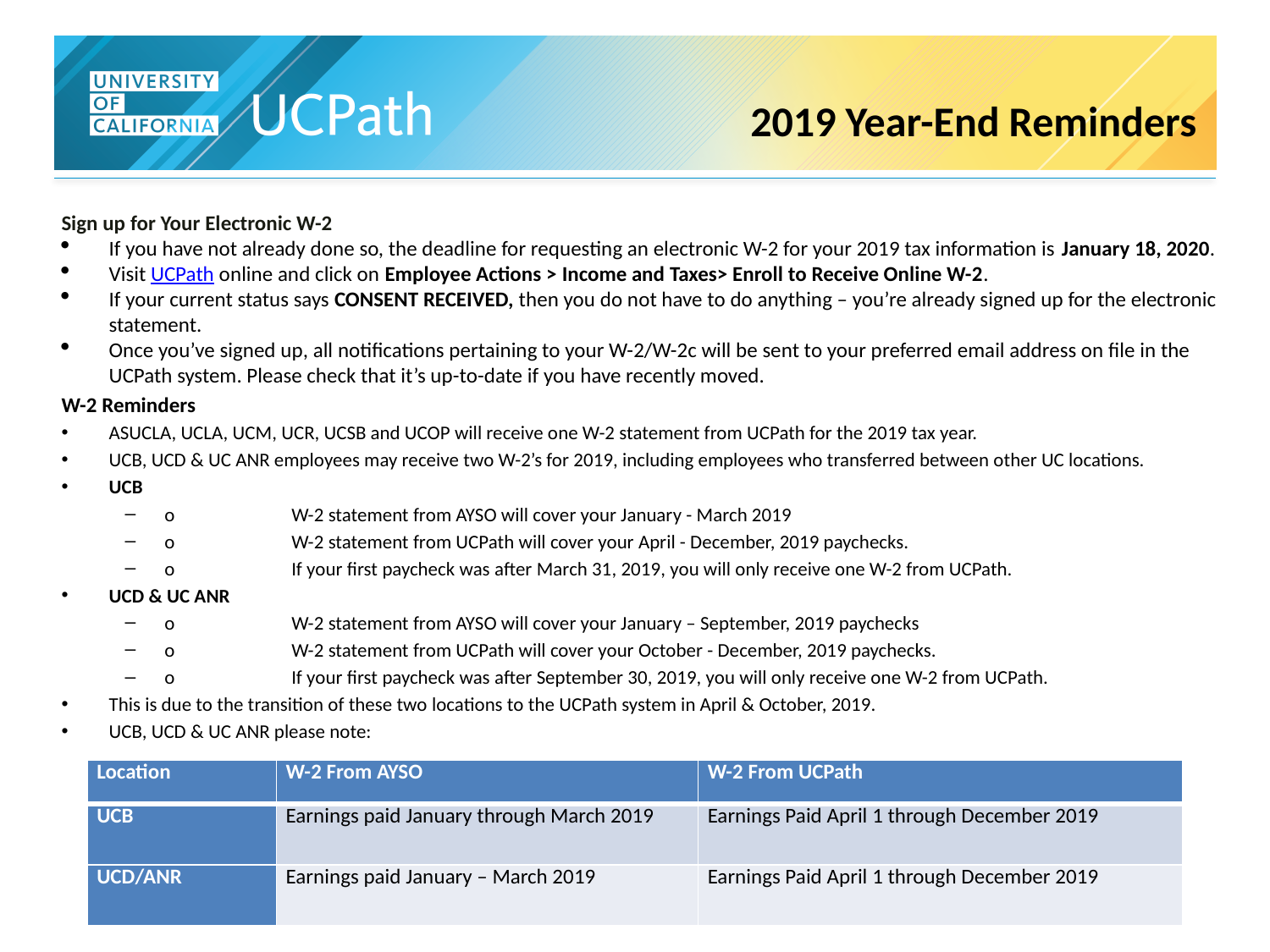

# 2019 Year-End Reminders
Sign up for Your Electronic W-2
If you have not already done so, the deadline for requesting an electronic W-2 for your 2019 tax information is January 18, 2020.
Visit UCPath online and click on Employee Actions > Income and Taxes> Enroll to Receive Online W-2.
If your current status says CONSENT RECEIVED, then you do not have to do anything – you’re already signed up for the electronic statement.
Once you’ve signed up, all notifications pertaining to your W-2/W-2c will be sent to your preferred email address on file in the UCPath system. Please check that it’s up-to-date if you have recently moved.
W-2 Reminders
ASUCLA, UCLA, UCM, UCR, UCSB and UCOP will receive one W-2 statement from UCPath for the 2019 tax year.
UCB, UCD & UC ANR employees may receive two W-2’s for 2019, including employees who transferred between other UC locations.
UCB
o	W-2 statement from AYSO will cover your January - March 2019
o	W-2 statement from UCPath will cover your April - December, 2019 paychecks.
o	If your first paycheck was after March 31, 2019, you will only receive one W-2 from UCPath.
UCD & UC ANR
o	W-2 statement from AYSO will cover your January – September, 2019 paychecks
o	W-2 statement from UCPath will cover your October - December, 2019 paychecks.
o	If your first paycheck was after September 30, 2019, you will only receive one W-2 from UCPath.
This is due to the transition of these two locations to the UCPath system in April & October, 2019.
UCB, UCD & UC ANR please note:

| Location | W-2 From AYSO | W-2 From UCPath |
| --- | --- | --- |
| UCB | Earnings paid January through March 2019 | Earnings Paid April 1 through December 2019 |
| UCD/ANR | Earnings paid January – March 2019 | Earnings Paid April 1 through December 2019 |